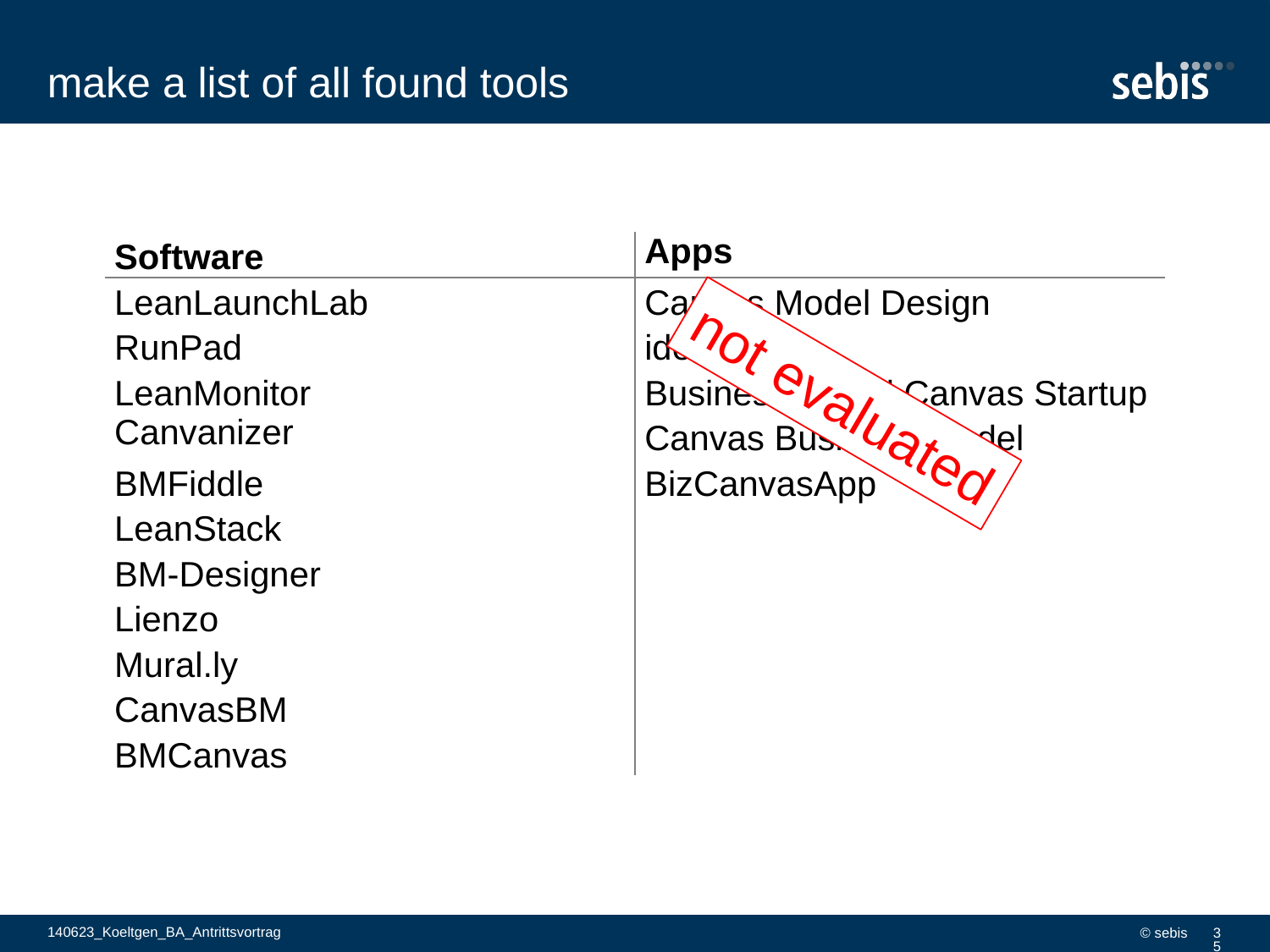

# make a list of all found tools
| Software | Apps |
| --- | --- |
| LeanLaunchLab | Canvas Model Design |
| RunPad | ideaBoost |
| LeanMonitor | Business Model Canvas Startup |
| Canvanizer | Canvas Business Model |
| BMFiddle | BizCanvasApp |
| LeanStack |  |
| BM-Designer |  |
| Lienzo |  |
| Mural.ly |  |
| CanvasBM |  |
| BMCanvas |  |
not evaluated
140623_Koeltgen_BA_Antrittsvortrag
© sebis
35